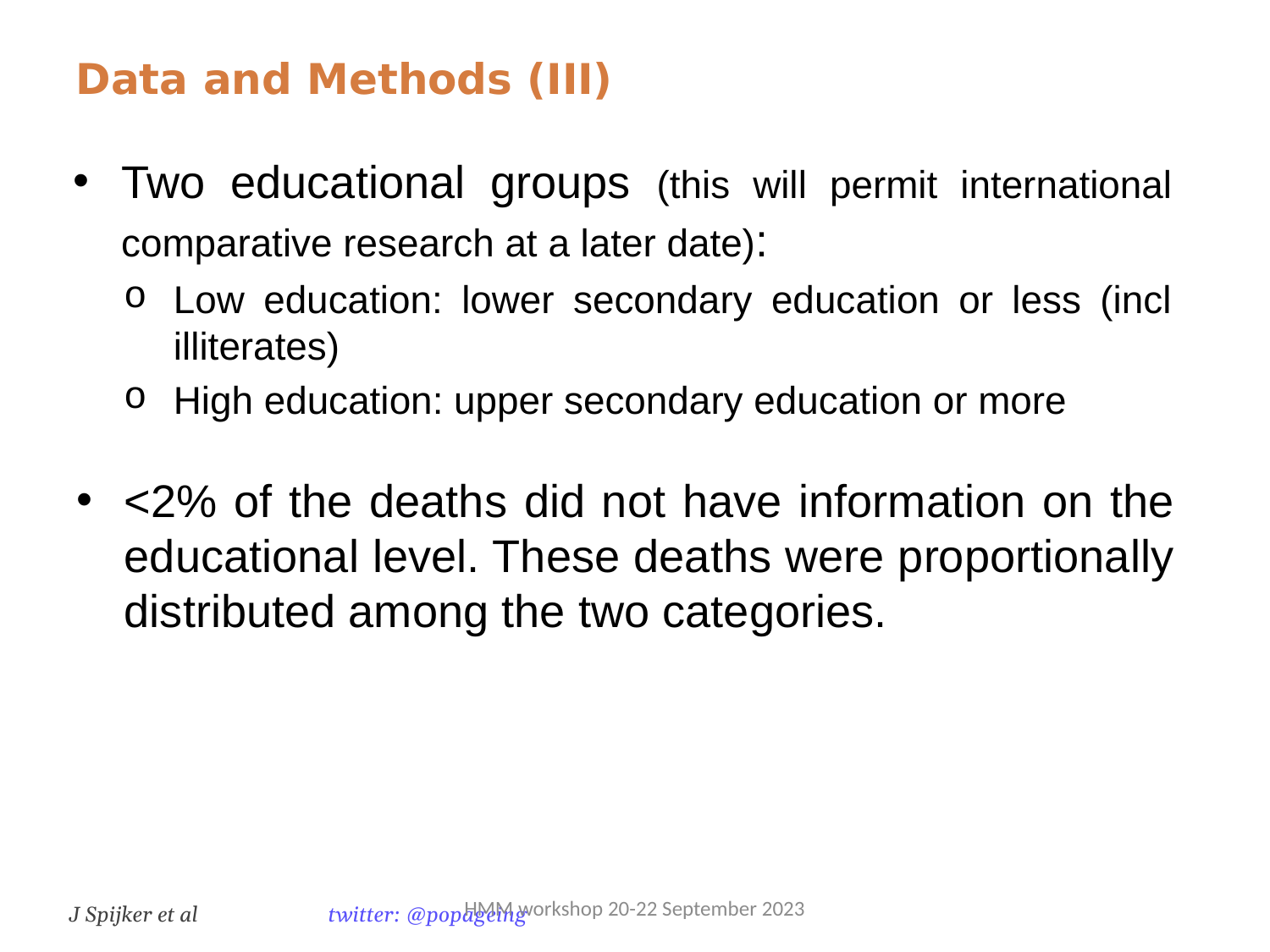

Data and Methods (III)
Two educational groups (this will permit international comparative research at a later date):
Low education: lower secondary education or less (incl illiterates)
High education: upper secondary education or more
<2% of the deaths did not have information on the educational level. These deaths were proportionally distributed among the two categories.
HMM workshop 20-22 September 2023
J Spijker et al    	 twitter: @popageing